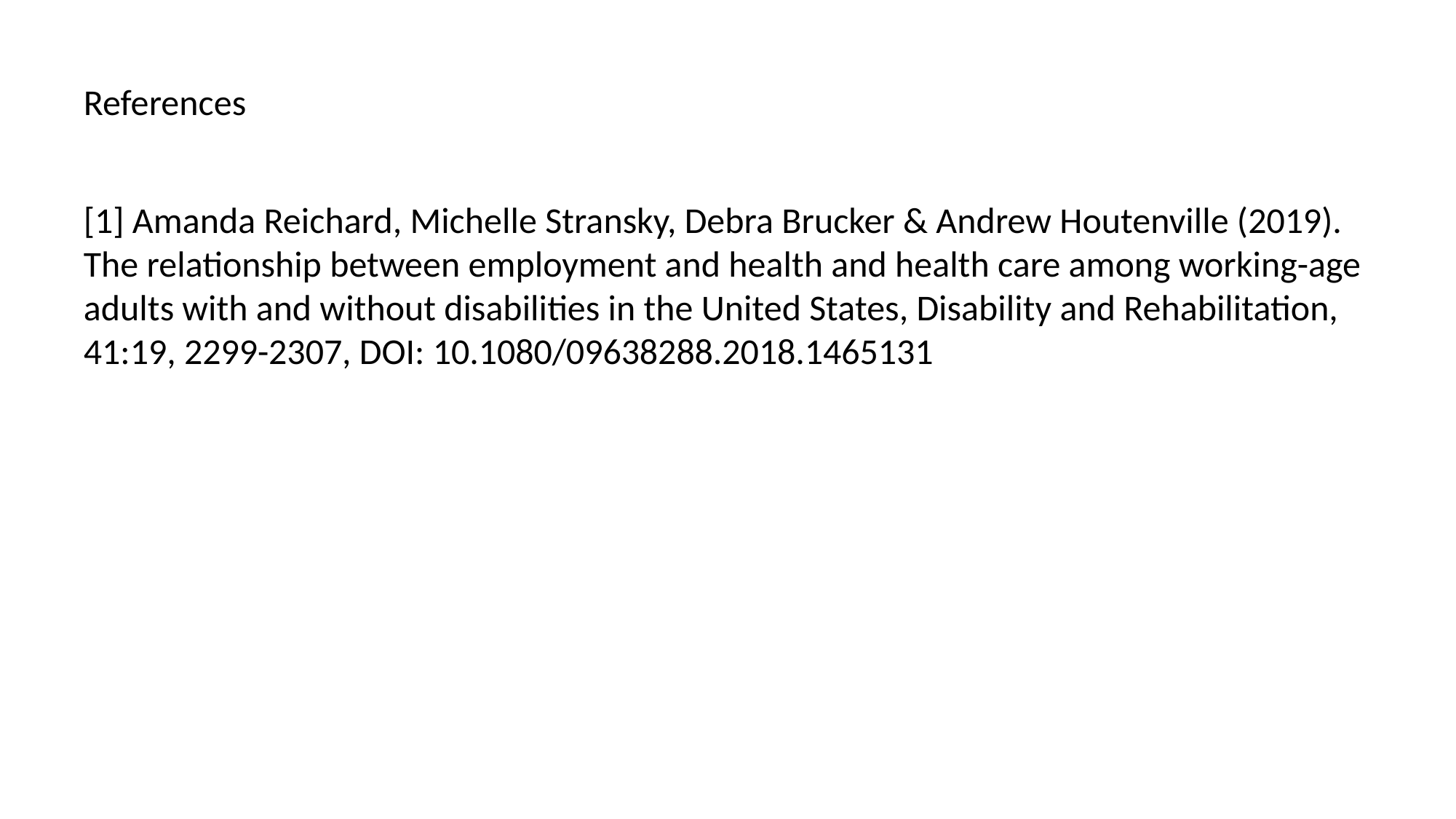

# References
[1] Amanda Reichard, Michelle Stransky, Debra Brucker & Andrew Houtenville (2019). The relationship between employment and health and health care among working-age adults with and without disabilities in the United States, Disability and Rehabilitation, 41:19, 2299-2307, DOI: 10.1080/09638288.2018.1465131